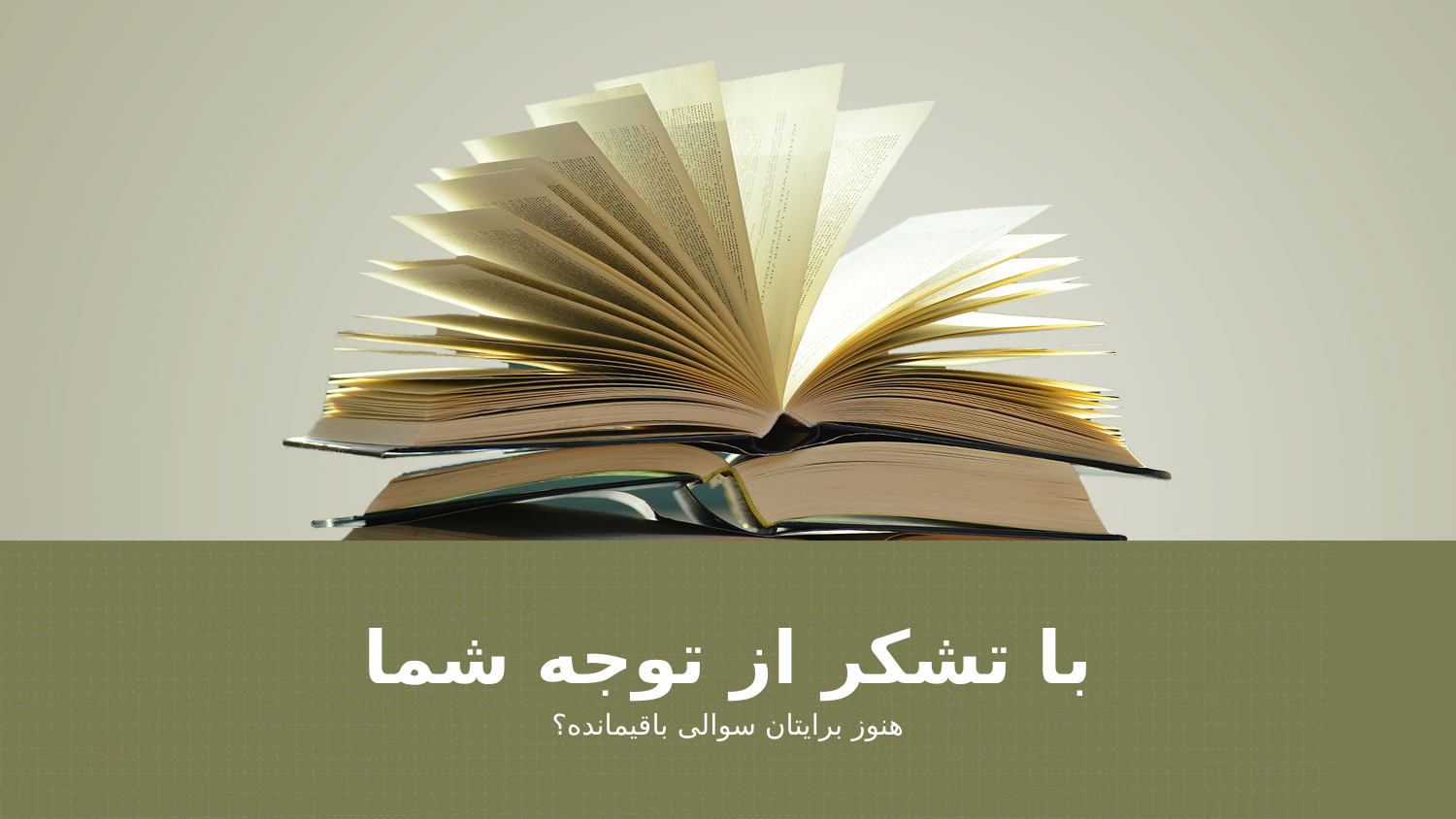

با تشکر از توجه شما
هنوز برایتان سوالی باقیمانده؟